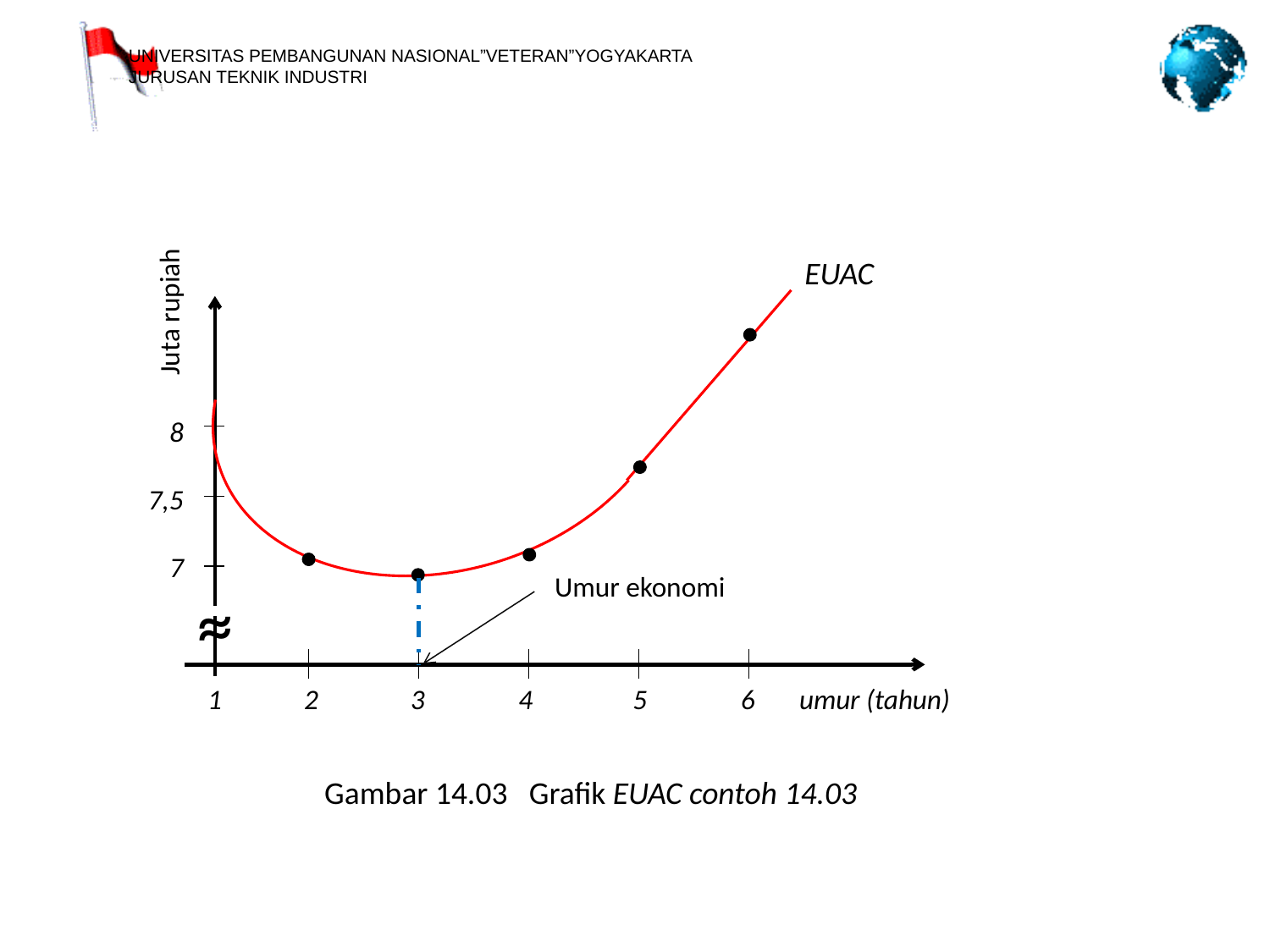

Juta rupiah
8

7,5

7
EUAC
~
~
1             2	            3	         4	       5	    6       umur (tahun)

Umur ekonomi

Gambar 14.03   Grafik EUAC contoh 14.03